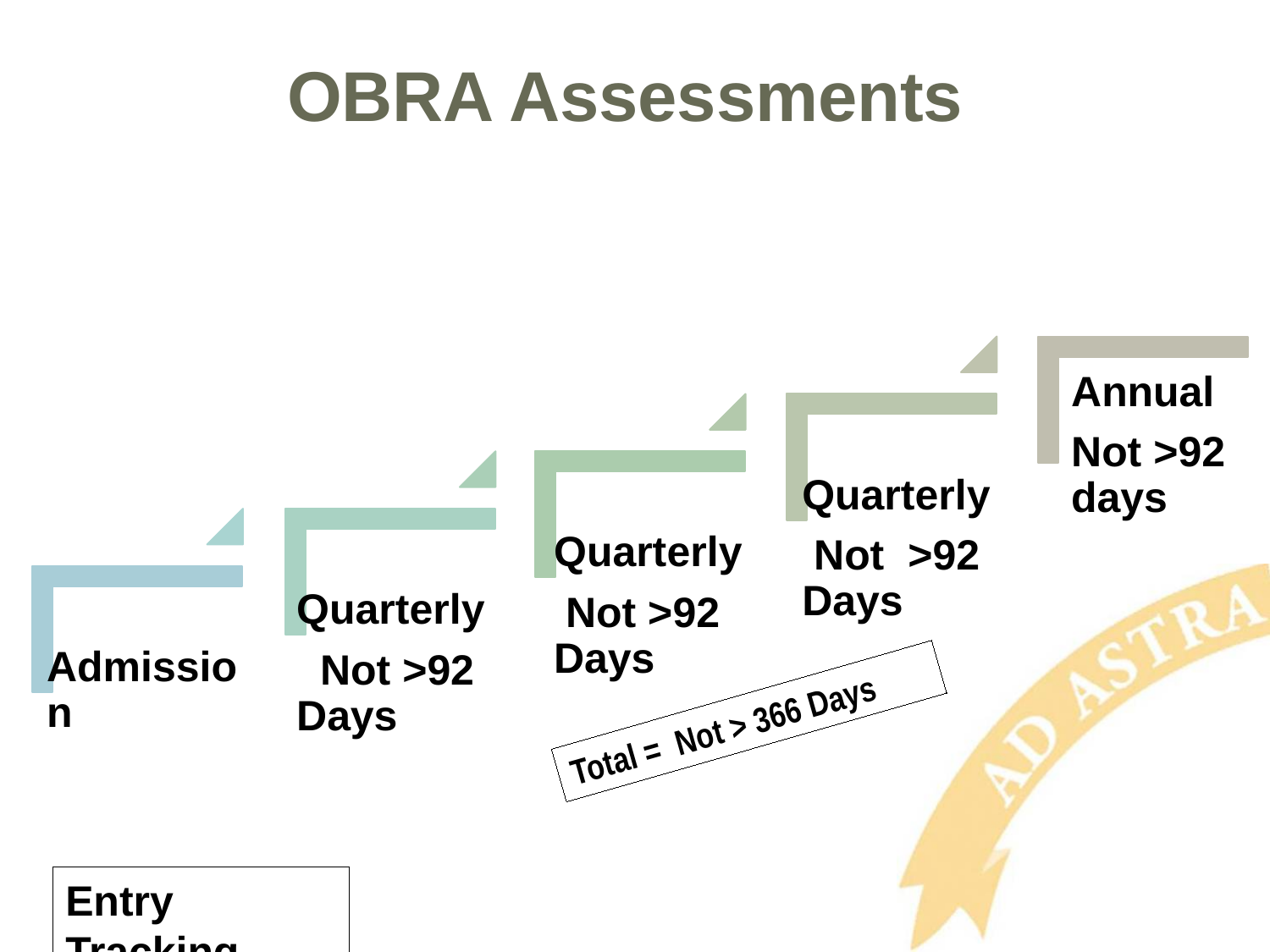

# OBRA Assessments
 Admission
  Quarterly
  Not >92 Days
 Quarterly
 Not >92 Days
 Quarterly
 Not  >92 Days
Annual
Not >92 days
Total =  Not > 366 Days
Entry Tracking